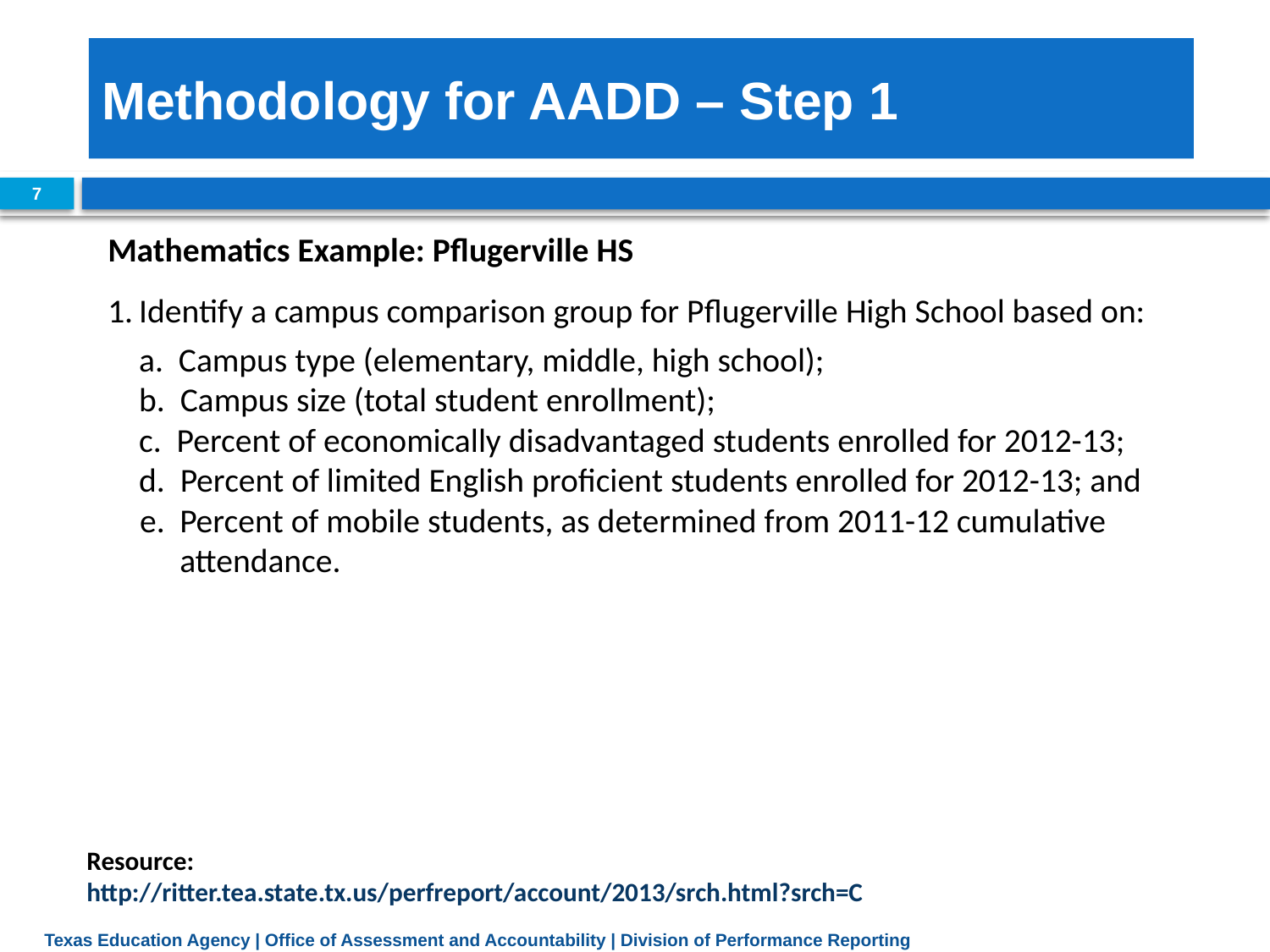

#
Methodology for AADD – Step 1
7
Mathematics Example: Pflugerville HS

Identify a campus comparison group for Pflugerville High School based on:

a.  Campus type (elementary, middle, high school);
b.  Campus size (total student enrollment);
c.  Percent of economically disadvantaged students enrolled for 2012-13;
d.  Percent of limited English proficient students enrolled for 2012-13; and
Percent of mobile students, as determined from 2011-12 cumulative attendance.

Resource:
http://ritter.tea.state.tx.us/perfreport/account/2013/srch.html?srch=C
Texas Education Agency | Office of Assessment and Accountability | Division of Performance Reporting